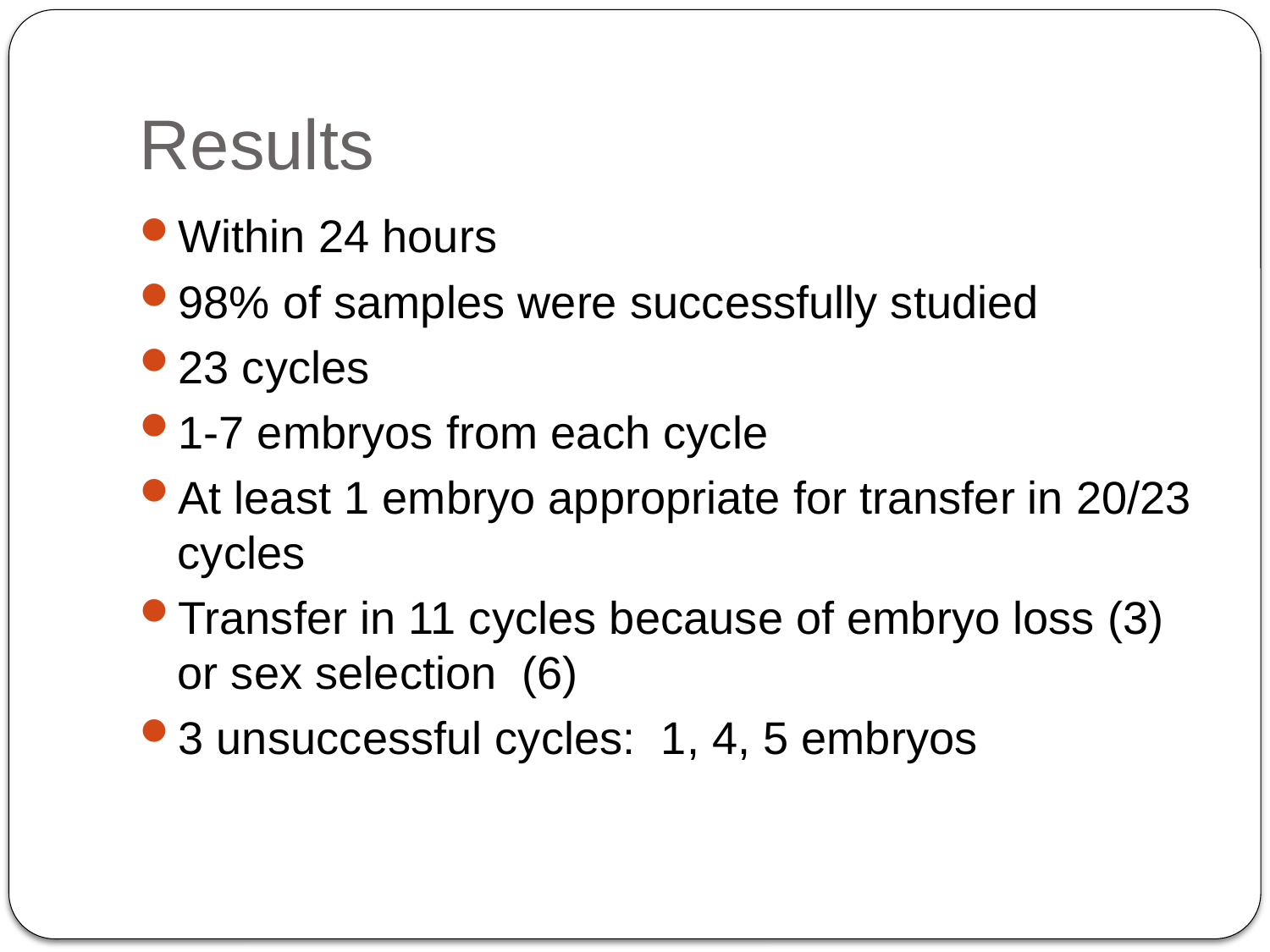

# Results
Within 24 hours
98% of samples were successfully studied
23 cycles
1-7 embryos from each cycle
At least 1 embryo appropriate for transfer in 20/23 cycles
Transfer in 11 cycles because of embryo loss (3)  or sex selection  (6)
3 unsuccessful cycles:  1, 4, 5 embryos